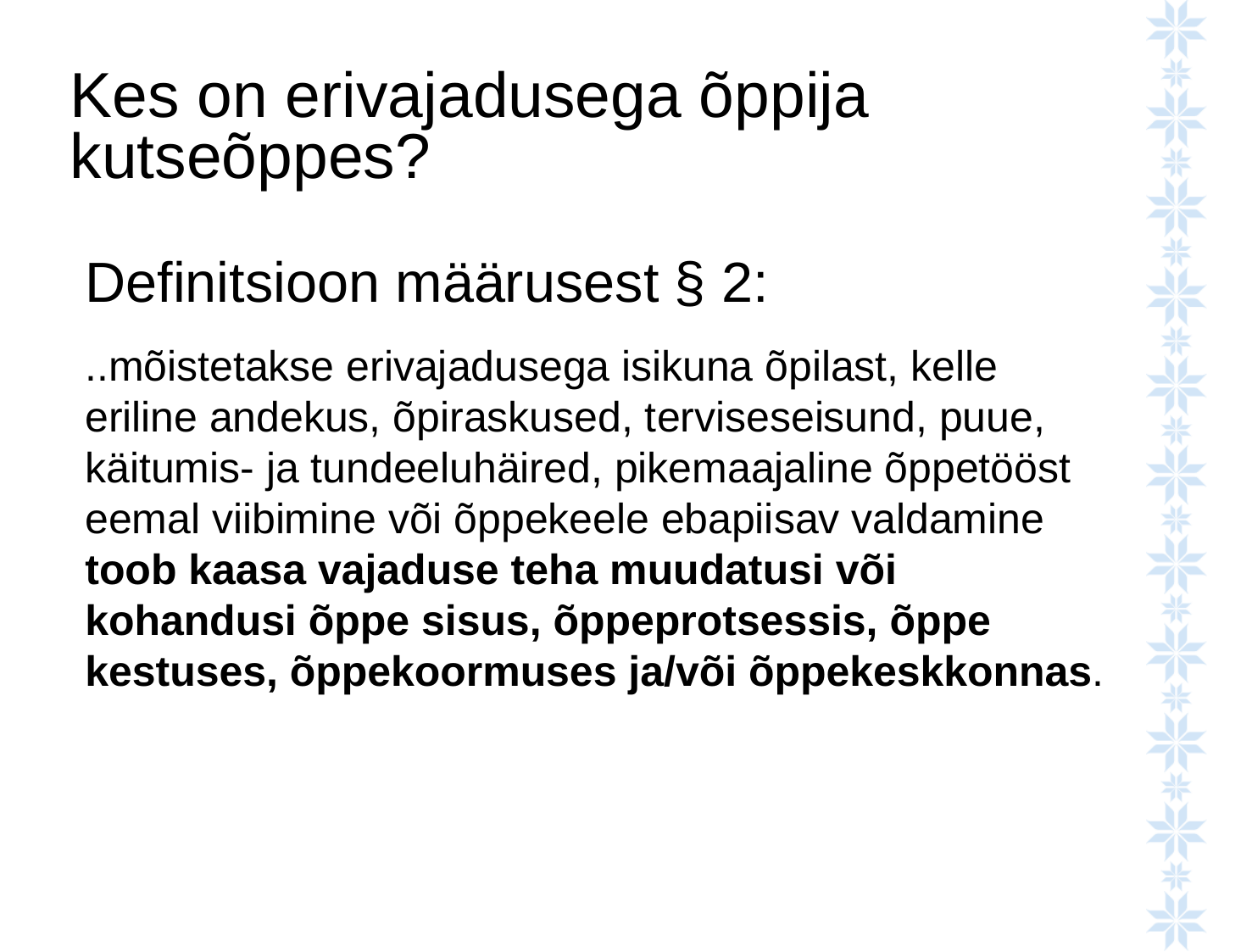

# Kes on erivajadusega õppija kutseõppes?
Definitsioon määrusest § 2:
..mõistetakse erivajadusega isikuna õpilast, kelle eriline andekus, õpiraskused, terviseseisund, puue, käitumis- ja tundeeluhäired, pikemaajaline õppetööst eemal viibimine või õppekeele ebapiisav valdamine toob kaasa vajaduse teha muudatusi või kohandusi õppe sisus, õppeprotsessis, õppe kestuses, õppekoormuses ja/või õppekeskkonnas.